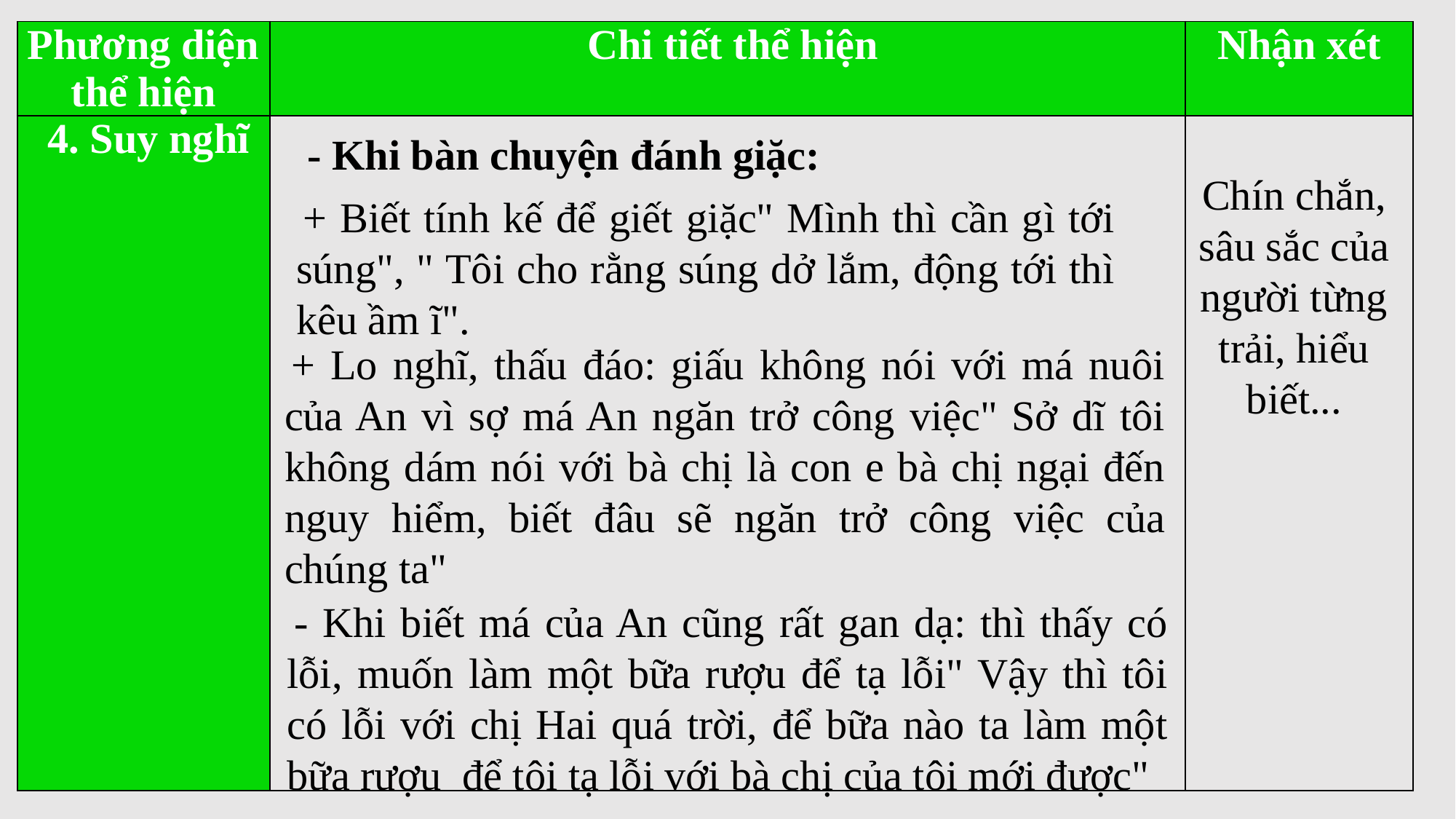

| Phương diện thể hiện | Chi tiết thể hiện | Nhận xét |
| --- | --- | --- |
| 4. Suy nghĩ |  |  |
 - Khi bàn chuyện đánh giặc:
Chín chắn, sâu sắc của người từng trải, hiểu biết...
+ Biết tính kế để giết giặc" Mình thì cần gì tới súng", " Tôi cho rằng súng dở lắm, động tới thì kêu ầm ĩ".
+ Lo nghĩ, thấu đáo: giấu không nói với má nuôi của An vì sợ má An ngăn trở công việc" Sở dĩ tôi không dám nói với bà chị là con e bà chị ngại đến nguy hiểm, biết đâu sẽ ngăn trở công việc của chúng ta"
- Khi biết má của An cũng rất gan dạ: thì thấy có lỗi, muốn làm một bữa rượu để tạ lỗi" Vậy thì tôi có lỗi với chị Hai quá trời, để bữa nào ta làm một bữa rượu  để tôi tạ lỗi với bà chị của tôi mới được"